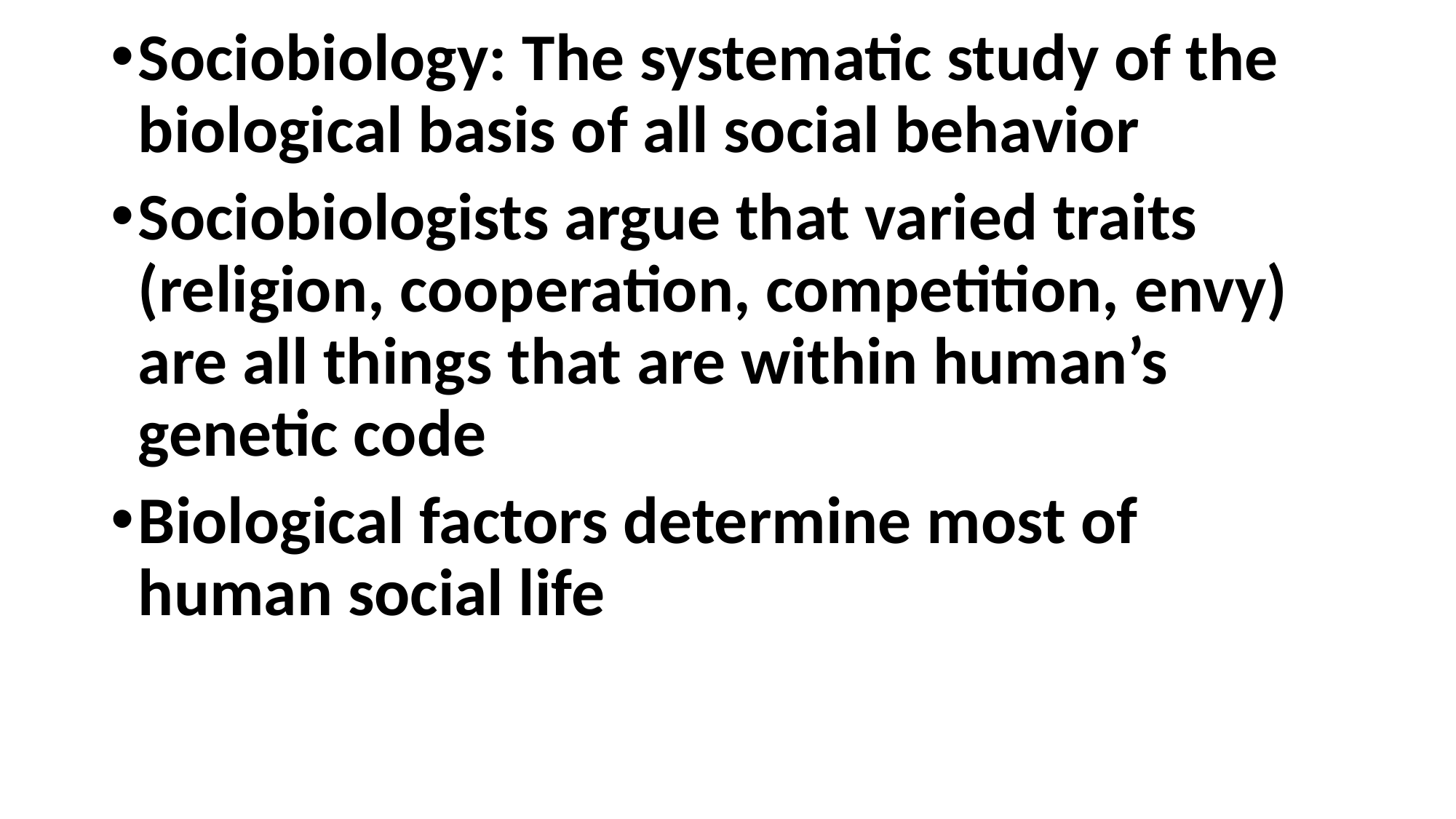

Sociobiology: The systematic study of the biological basis of all social behavior
Sociobiologists argue that varied traits (religion, cooperation, competition, envy) are all things that are within human’s genetic code
Biological factors determine most of human social life